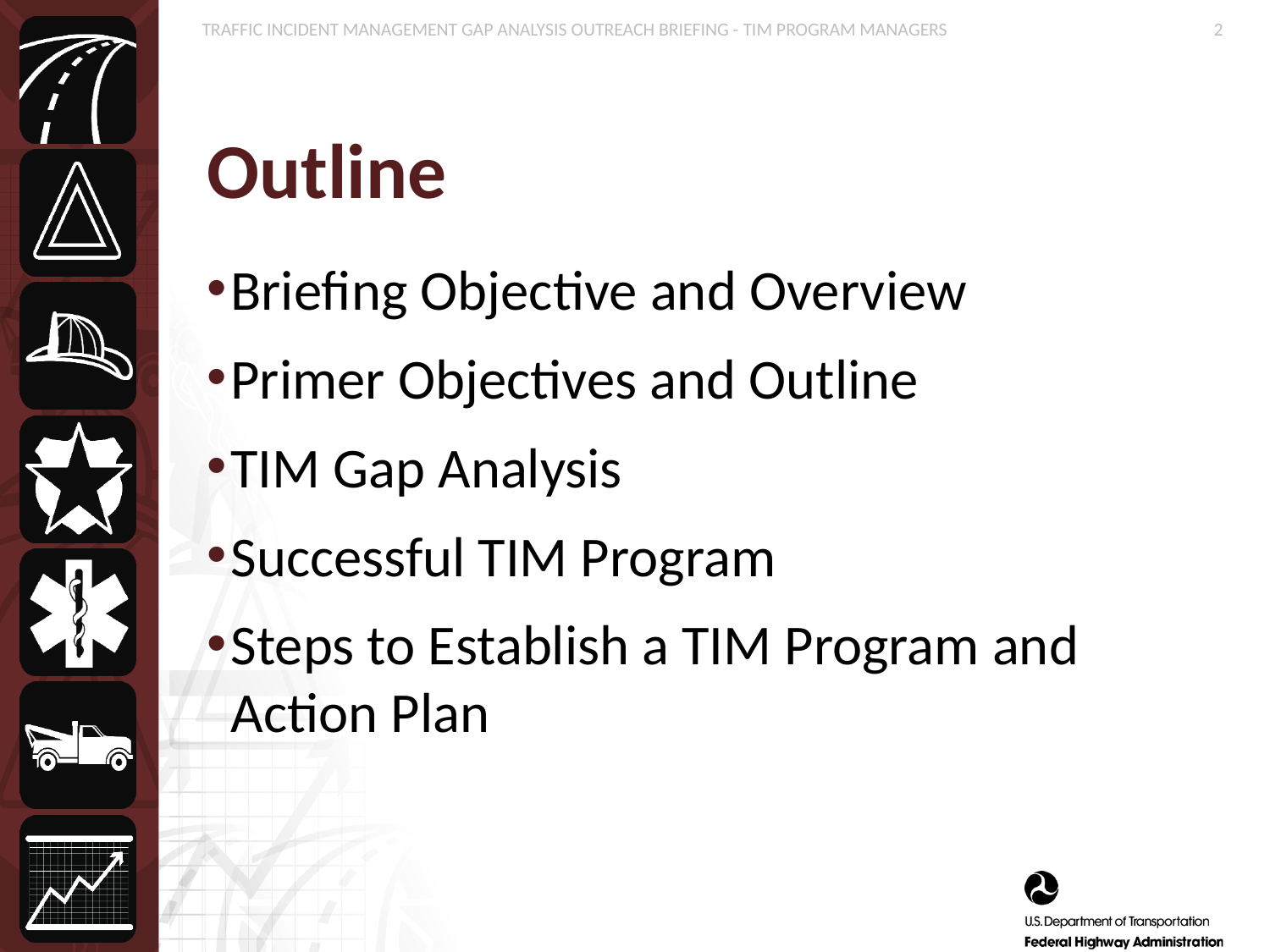

# Outline
Briefing Objective and Overview
Primer Objectives and Outline
TIM Gap Analysis
Successful TIM Program
Steps to Establish a TIM Program and Action Plan